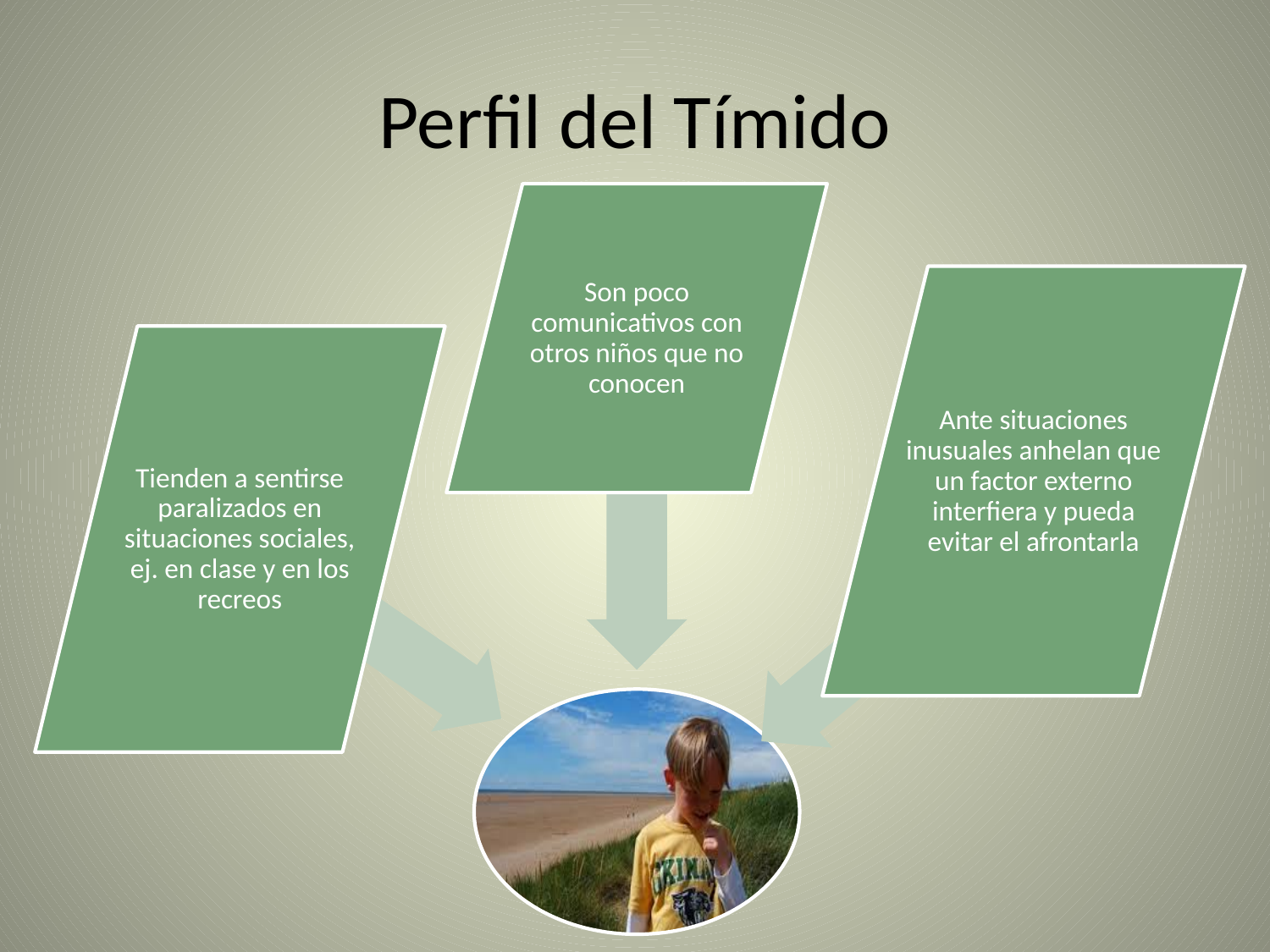

# Perfil del Tímido

Tienden a sentirse paralizados en situaciones sociales, ej. en clase y en los recreos
Son poco comunicativos con otros niños que no conocen
Ante situaciones inusuales anhelan que un factor externo interfiera y pueda evitar el afrontarla